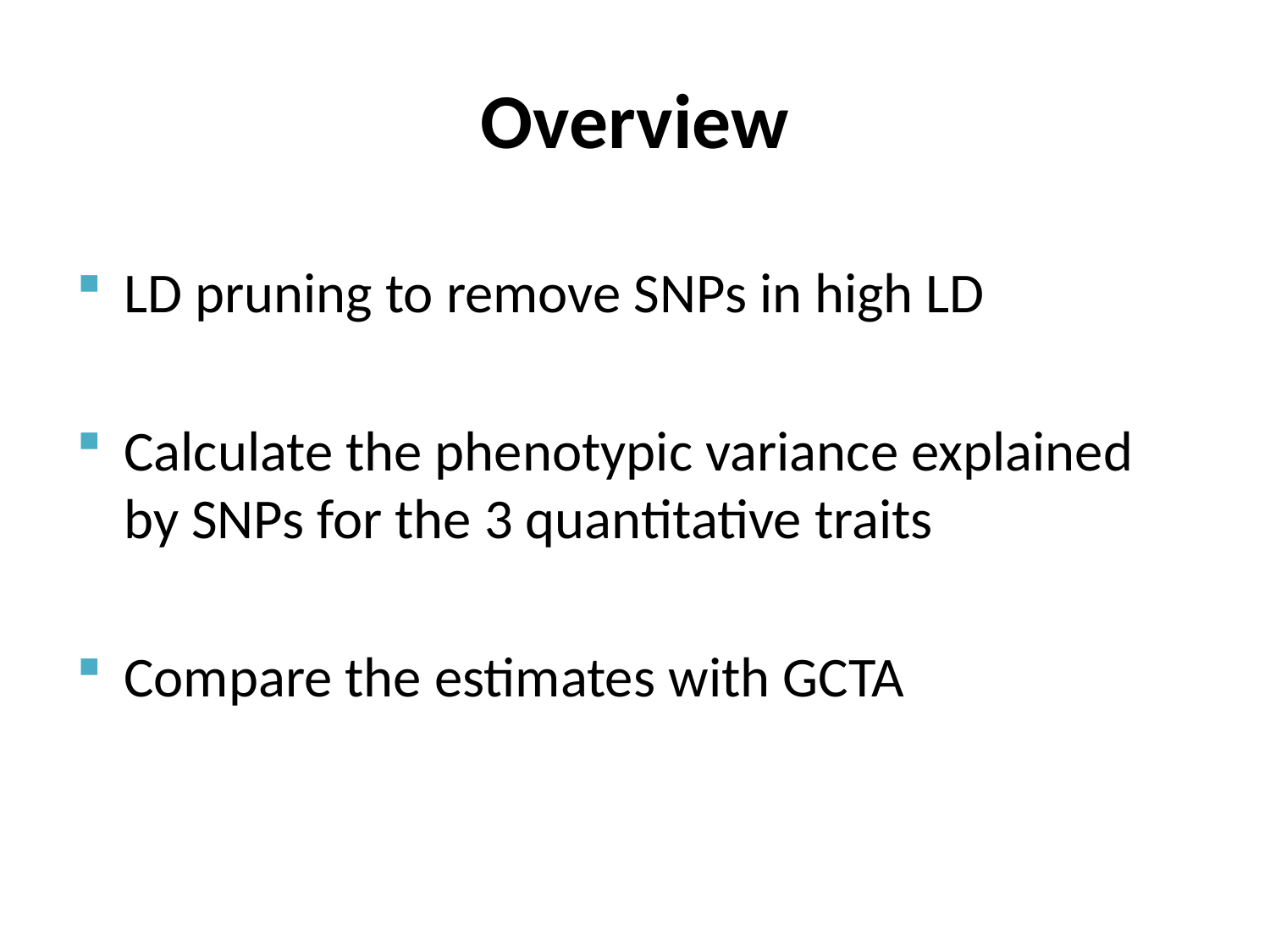

# Overview

LD pruning to remove SNPs in high LD

Calculate the phenotypic variance explained by SNPs for the 3 quantitative traits

Compare the estimates with GCTA